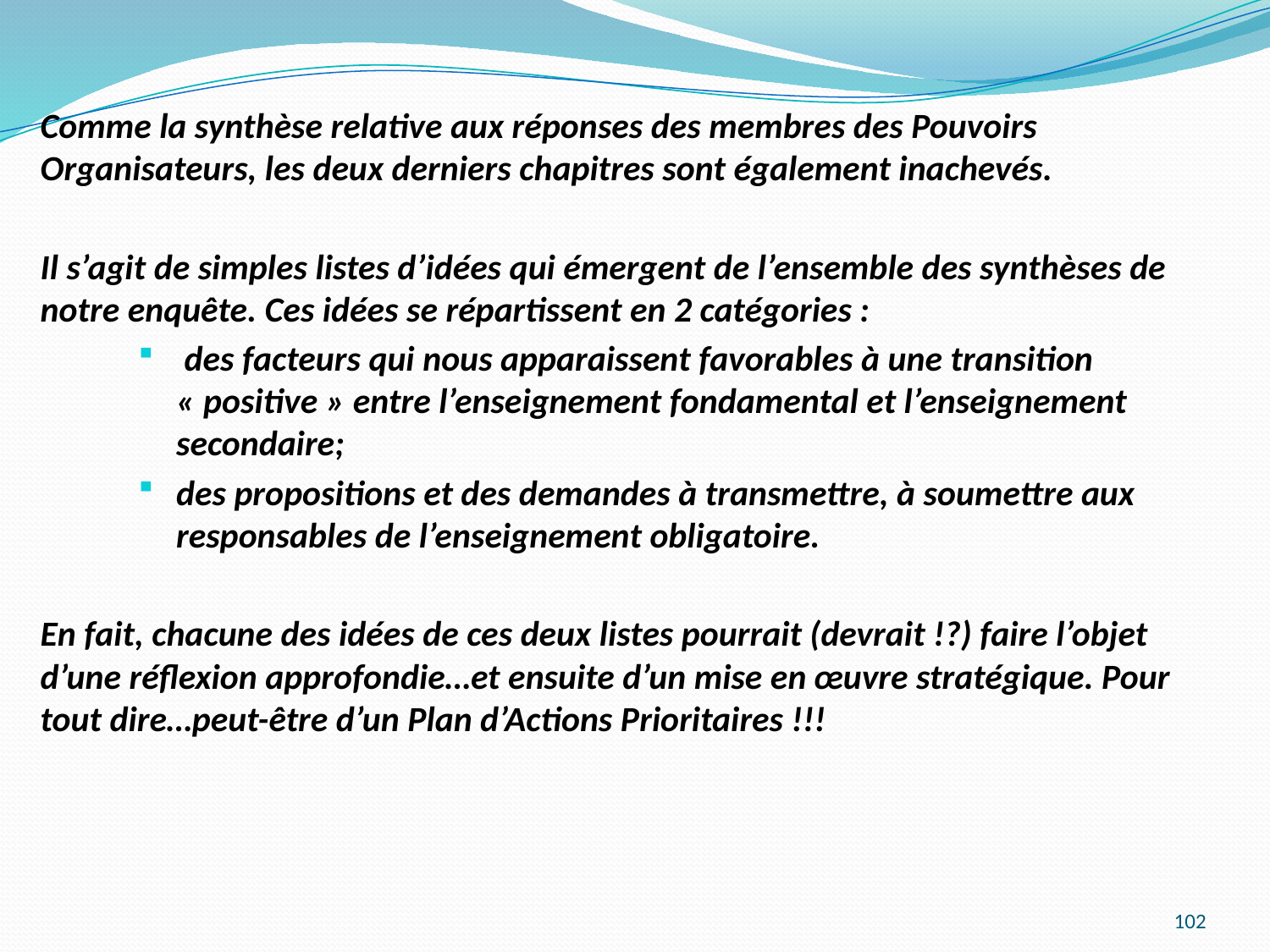

Comme la synthèse relative aux réponses des membres des Pouvoirs Organisateurs, les deux derniers chapitres sont également inachevés.

Il s’agit de simples listes d’idées qui émergent de l’ensemble des synthèses de notre enquête. Ces idées se répartissent en 2 catégories :
 des facteurs qui nous apparaissent favorables à une transition « positive » entre l’enseignement fondamental et l’enseignement secondaire;
des propositions et des demandes à transmettre, à soumettre aux responsables de l’enseignement obligatoire.

En fait, chacune des idées de ces deux listes pourrait (devrait !?) faire l’objet d’une réflexion approfondie…et ensuite d’un mise en œuvre stratégique. Pour tout dire…peut-être d’un Plan d’Actions Prioritaires !!!
102